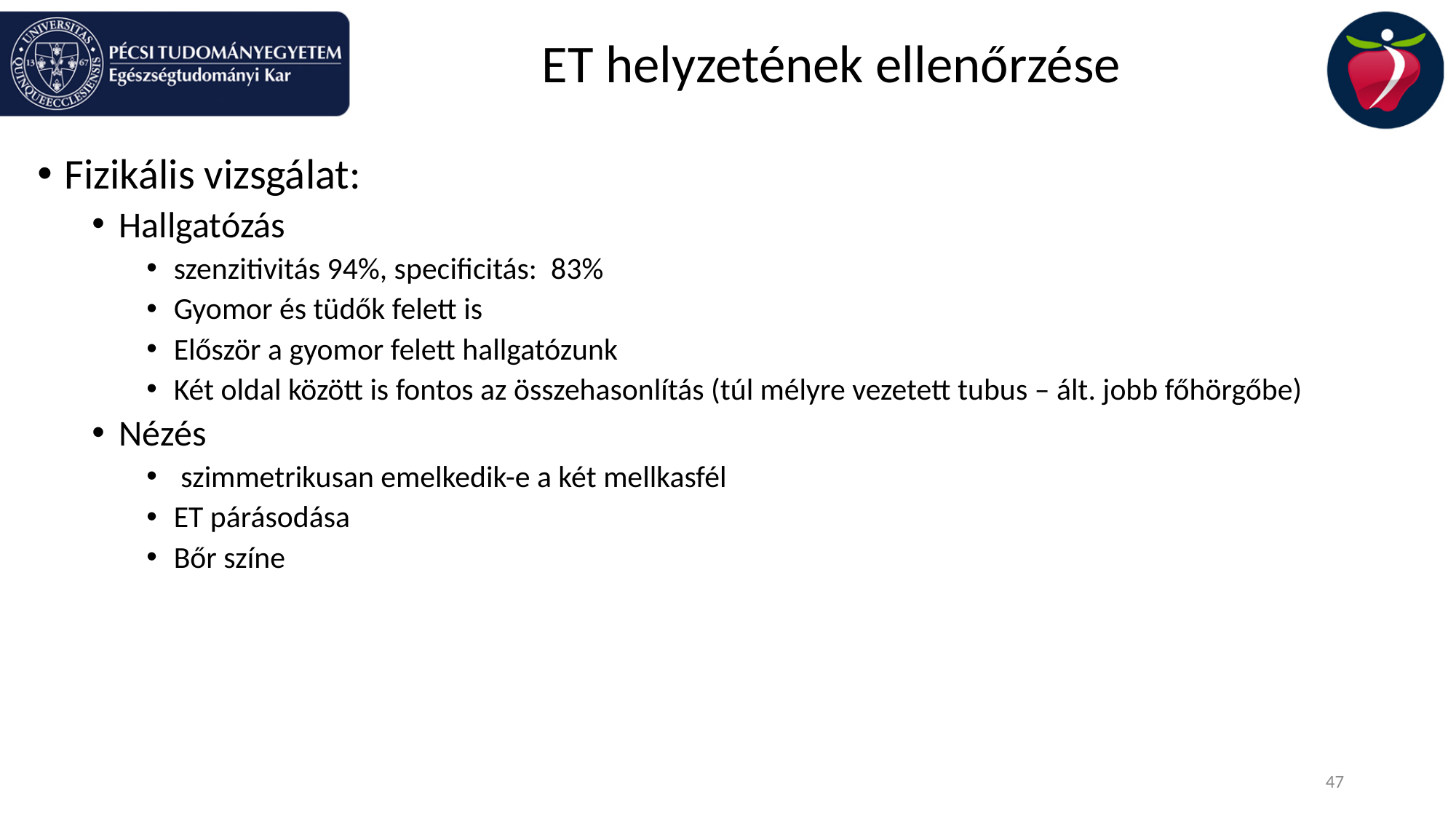

# ET helyzetének ellenőrzése
Fizikális vizsgálat:
Hallgatózás
szenzitivitás 94%, specificitás:  83%
Gyomor és tüdők felett is
Először a gyomor felett hallgatózunk
Két oldal között is fontos az összehasonlítás (túl mélyre vezetett tubus – ált. jobb főhörgőbe)
Nézés
 szimmetrikusan emelkedik-e a két mellkasfél
ET párásodása
Bőr színe

47